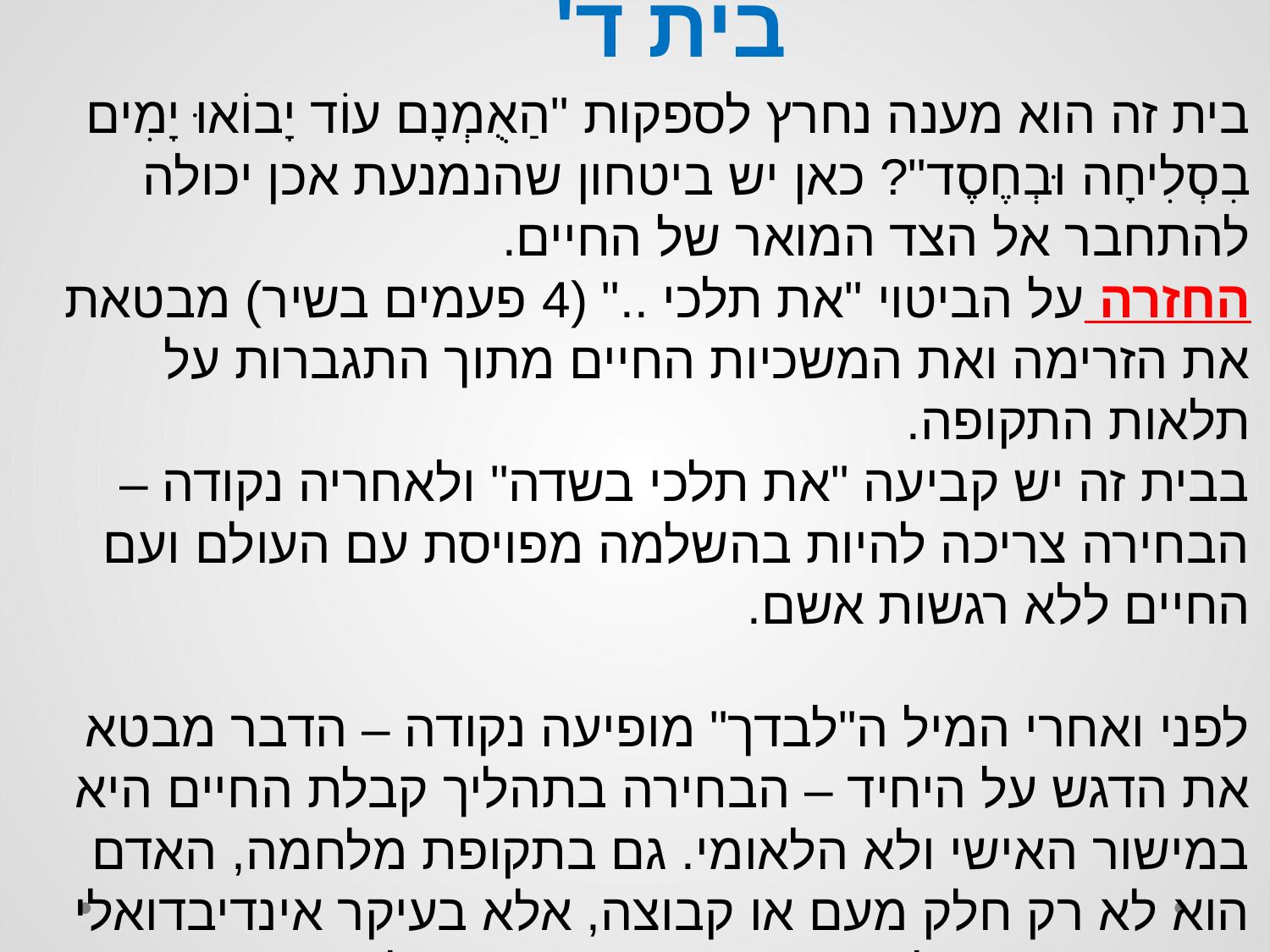

בית ד'
בית זה הוא מענה נחרץ לספקות "הַאֻמְנָם עוֹד יָבוֹאוּ יָמִים בִסְלִיחָה וּבְחֶסֶד"? כאן יש ביטחון שהנמנעת אכן יכולה להתחבר אל הצד המואר של החיים.
החזרה על הביטוי "את תלכי .." (4 פעמים בשיר) מבטאת את הזרימה ואת המשכיות החיים מתוך התגברות על תלאות התקופה.
בבית זה יש קביעה "את תלכי בשדה" ולאחריה נקודה – הבחירה צריכה להיות בהשלמה מפויסת עם העולם ועם החיים ללא רגשות אשם.

לפני ואחרי המיל ה"לבדך" מופיעה נקודה – הדבר מבטא את הדגש על היחיד – הבחירה בתהליך קבלת החיים היא במישור האישי ולא הלאומי. גם בתקופת מלחמה, האדם הוא לא רק חלק מעם או קבוצה, אלא בעיקר אינדיבדואלי הניצב בפני גורלו ומתמודד עמו בדרכו שלו.